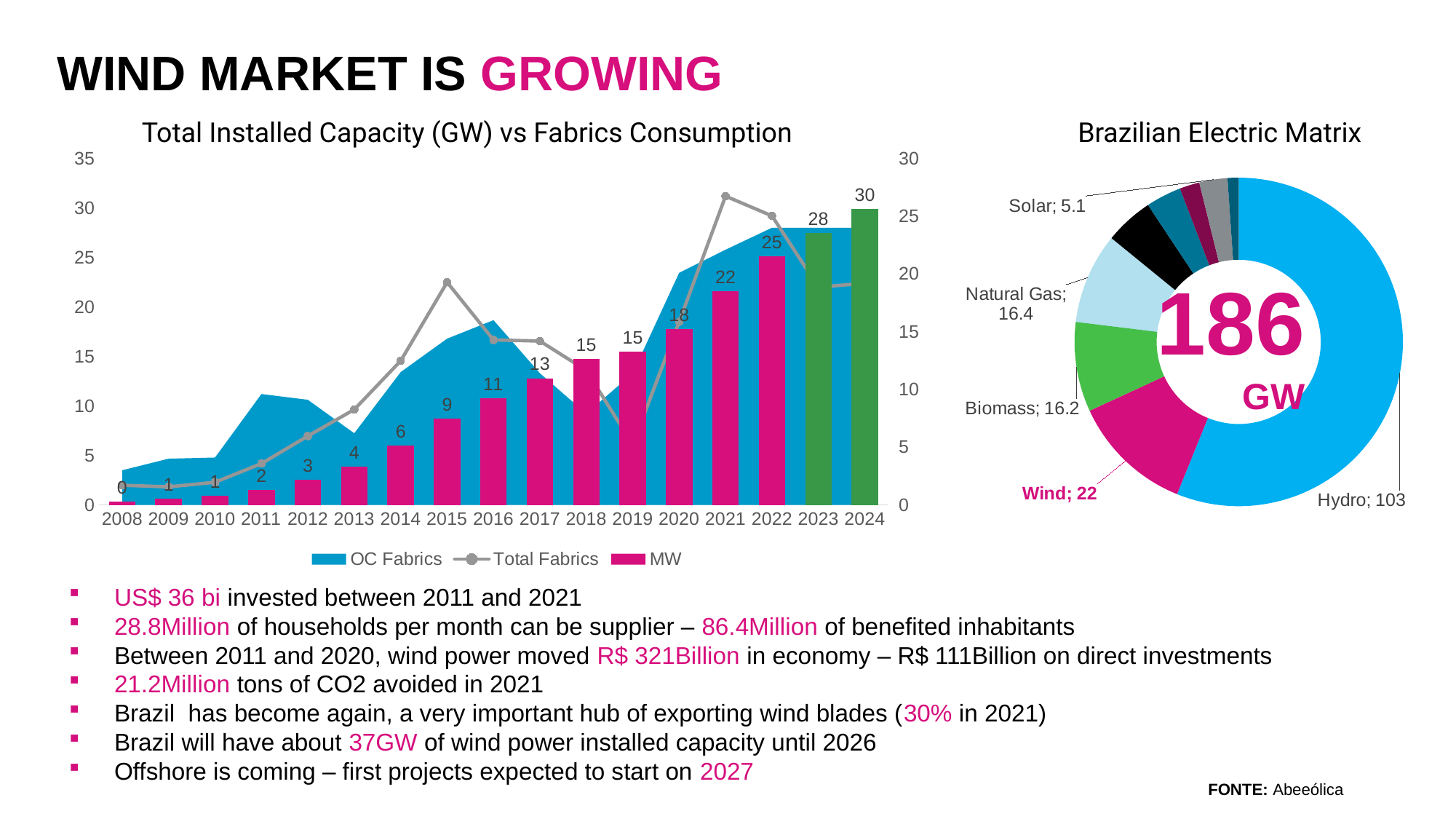

Wind Market is growing
Total Installed Capacity (GW) vs Fabrics Consumption
Brazilian Electric Matrix

### Chart

| Category | OC Fabrics | MW | Total Fabrics |
|---|---|---|---|
| 2008 | 3.0 | 0.341 | 1.7 |
| 2009 | 4.0 | 0.601 | 1.5599999999999996 |
| 2010 | 4.1 | 0.928 | 1.9620000000000004 |
| 2011 | 9.6 | 1.524 | 3.5759999999999996 |
| 2012 | 9.1 | 2.518 | 5.963999999999999 |
| 2013 | 6.2 | 3.894 | 8.256000000000002 |
| 2014 | 11.5 | 5.973 | 12.473999999999998 |
| 2015 | 14.4 | 8.727 | 19.278000000000002 |
| 2016 | 16.0 | 10.768 | 14.287000000000003 |
| 2017 | 11.4 | 12.795 | 14.188999999999995 |
| 2018 | 7.9 | 14.736 | 11.646000000000004 |
| 2019 | 11.4 | 15.481 | 5.2149999999999945 |
| 2020 | 20.1 | 17.747 | 15.862 |
| 2021 | 22.1 | 21.567 | 26.740000000000002 |
| 2022 | 24.0 | 25.143 | 25.032000000000004 |
| 2023 | 24.0 | 27.5 | 18.855999999999995 |
| 2024 | 24.0 | 29.9 | 19.19999999999999 |

### Chart

| Category | GW |
|---|---|
| Hydro | 103.0 |
| Wind | 22.0 |
| Biomass | 16.2 |
| Natural Gas | 16.4 |
| Oil | 8.8 |
| PCH e CGH | 6.4 |
| Coal | 3.6 |
| Solar | 5.1 |
| Nuclear | 2.0 |
186
GW
US$ 36 bi invested between 2011 and 2021
28.8Million of households per month can be supplier – 86.4Million of benefited inhabitants
Between 2011 and 2020, wind power moved R$ 321Billion in economy – R$ 111Billion on direct investments
21.2Million tons of CO2 avoided in 2021
Brazil  has become again, a very important hub of exporting wind blades (30% in 2021)
Brazil will have about 37GW of wind power installed capacity until 2026
Offshore is coming – first projects expected to start on 2027
FONTE: Abeeólica